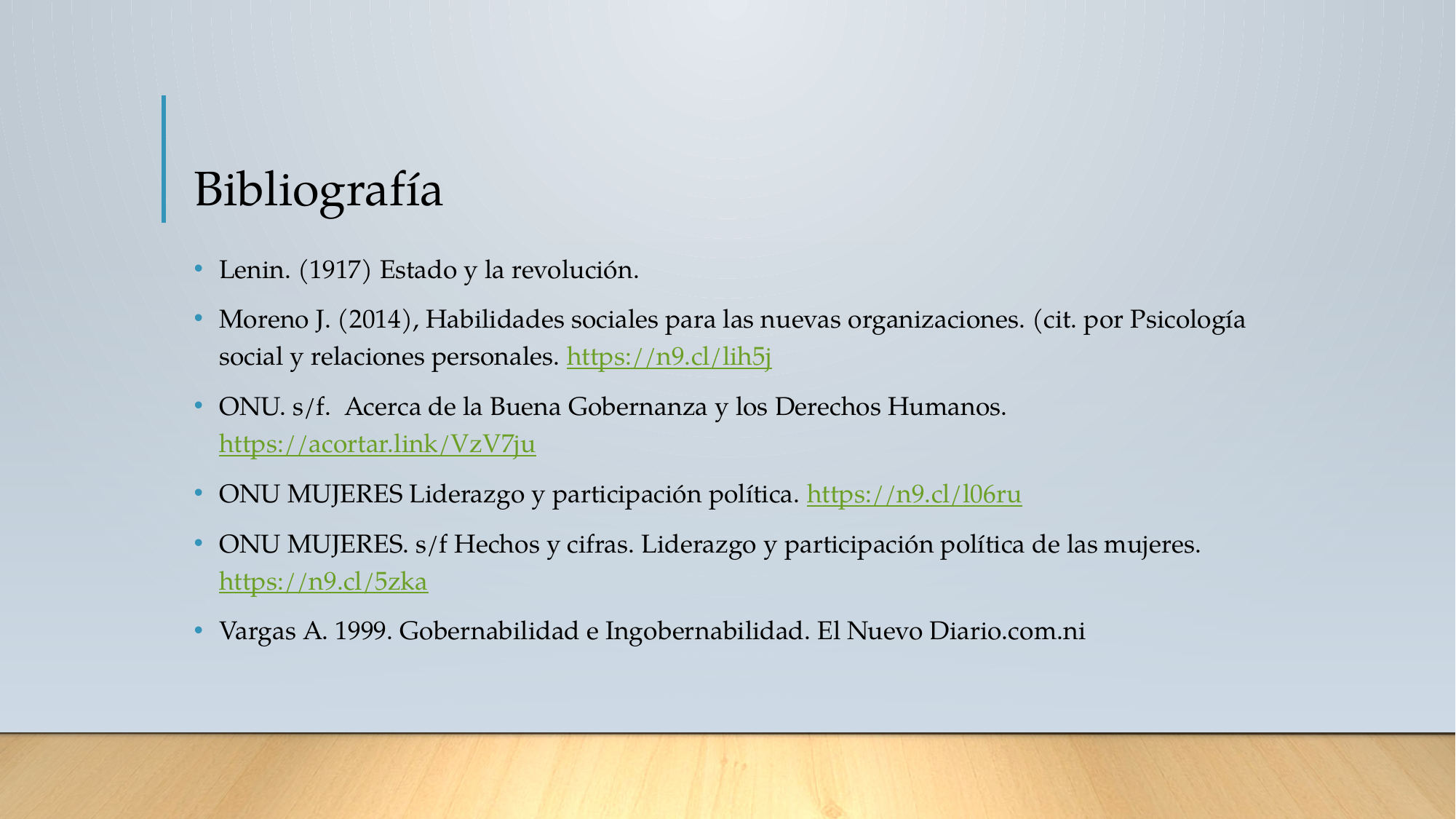

# Bibliografía
Lenin. (1917) Estado y la revolución.
Moreno J. (2014), Habilidades sociales para las nuevas organizaciones. (cit. por Psicología social y relaciones personales. https://n9.cl/lih5j
ONU. s/f.  Acerca de la Buena Gobernanza y los Derechos Humanos. https://acortar.link/VzV7ju
ONU MUJERES Liderazgo y participación política. https://n9.cl/l06ru
ONU MUJERES. s/f Hechos y cifras. Liderazgo y participación política de las mujeres. https://n9.cl/5zka
Vargas A. 1999. Gobernabilidad e Ingobernabilidad. El Nuevo Diario.com.ni